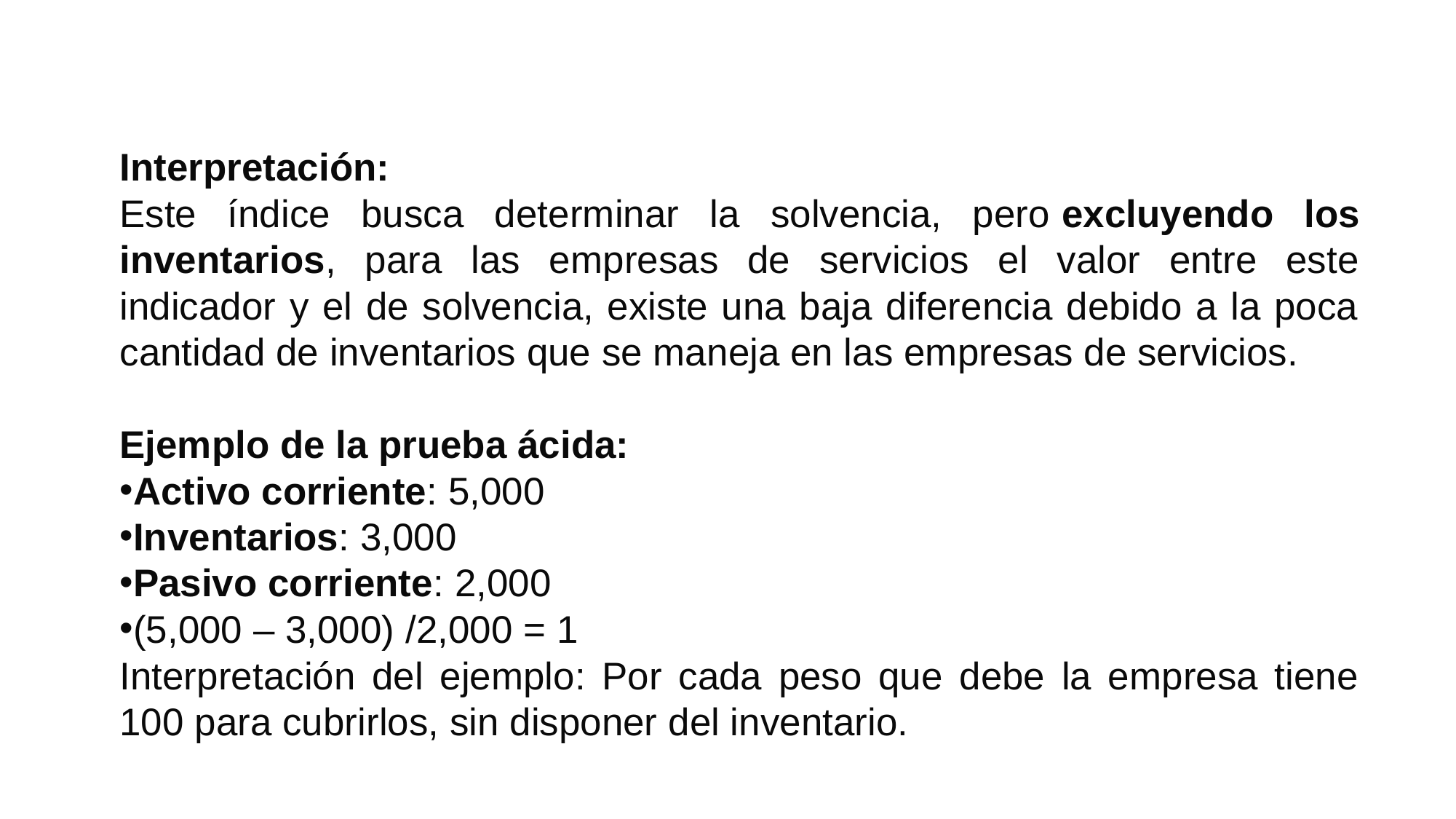

Interpretación:
Este índice busca determinar la solvencia, pero excluyendo los inventarios, para las empresas de servicios el valor entre este indicador y el de solvencia, existe una baja diferencia debido a la poca cantidad de inventarios que se maneja en las empresas de servicios.

Ejemplo de la prueba ácida:
Activo corriente: 5,000
Inventarios: 3,000
Pasivo corriente: 2,000
(5,000 – 3,000) /2,000 = 1
Interpretación del ejemplo: Por cada peso que debe la empresa tiene 100 para cubrirlos, sin disponer del inventario.